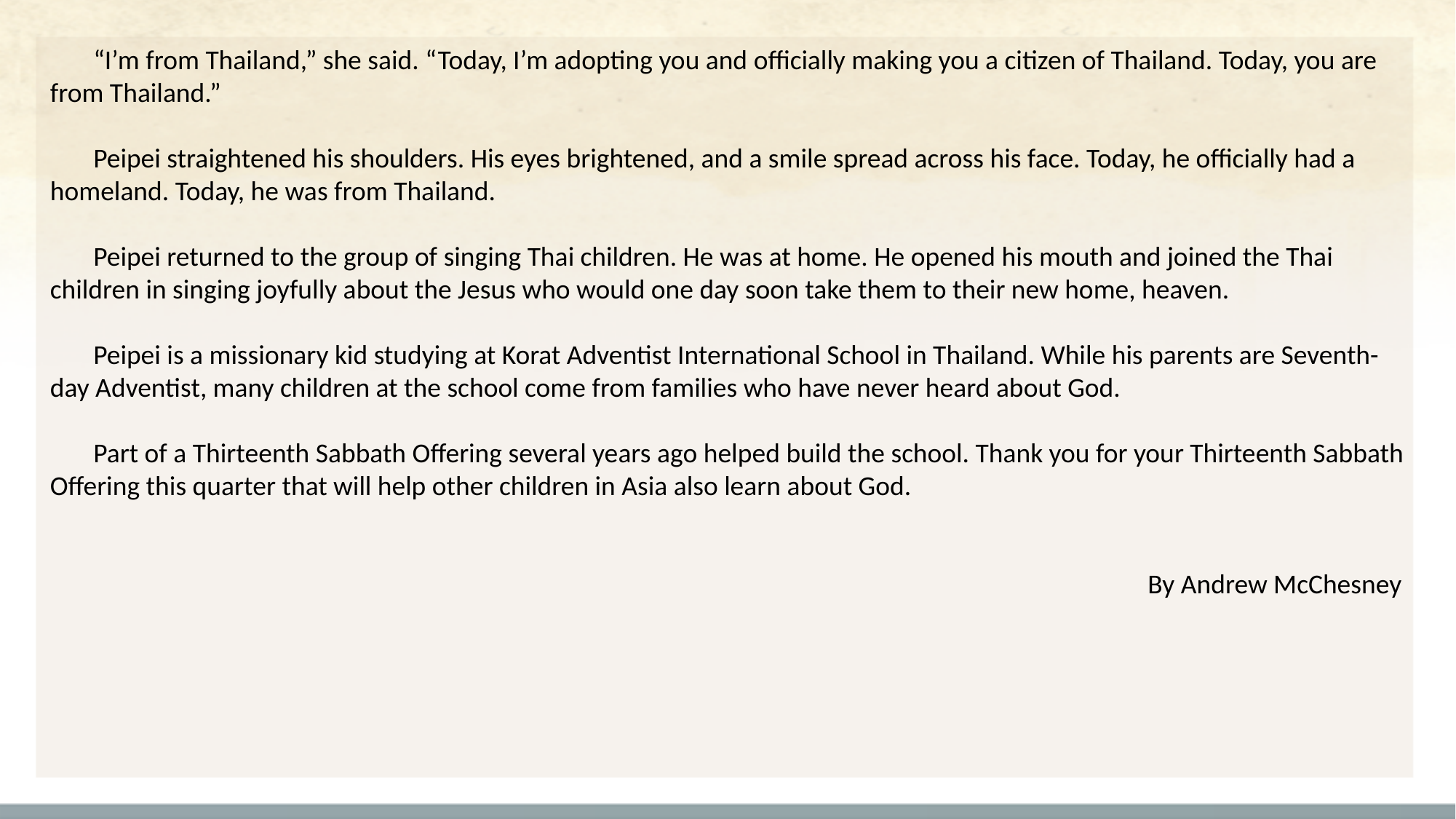

“I’m from Thailand,” she said. “Today, I’m adopting you and officially making you a citizen of Thailand. Today, you are from Thailand.”

Peipei straightened his shoulders. His eyes brightened, and a smile spread across his face. Today, he officially had a homeland. Today, he was from Thailand.

Peipei returned to the group of singing Thai children. He was at home. He opened his mouth and joined the Thai children in singing joyfully about the Jesus who would one day soon take them to their new home, heaven.

Peipei is a missionary kid studying at Korat Adventist International School in Thailand. While his parents are Seventh-day Adventist, many children at the school come from families who have never heard about God.

Part of a Thirteenth Sabbath Offering several years ago helped build the school. Thank you for your Thirteenth Sabbath Offering this quarter that will help other children in Asia also learn about God.

By Andrew McChesney